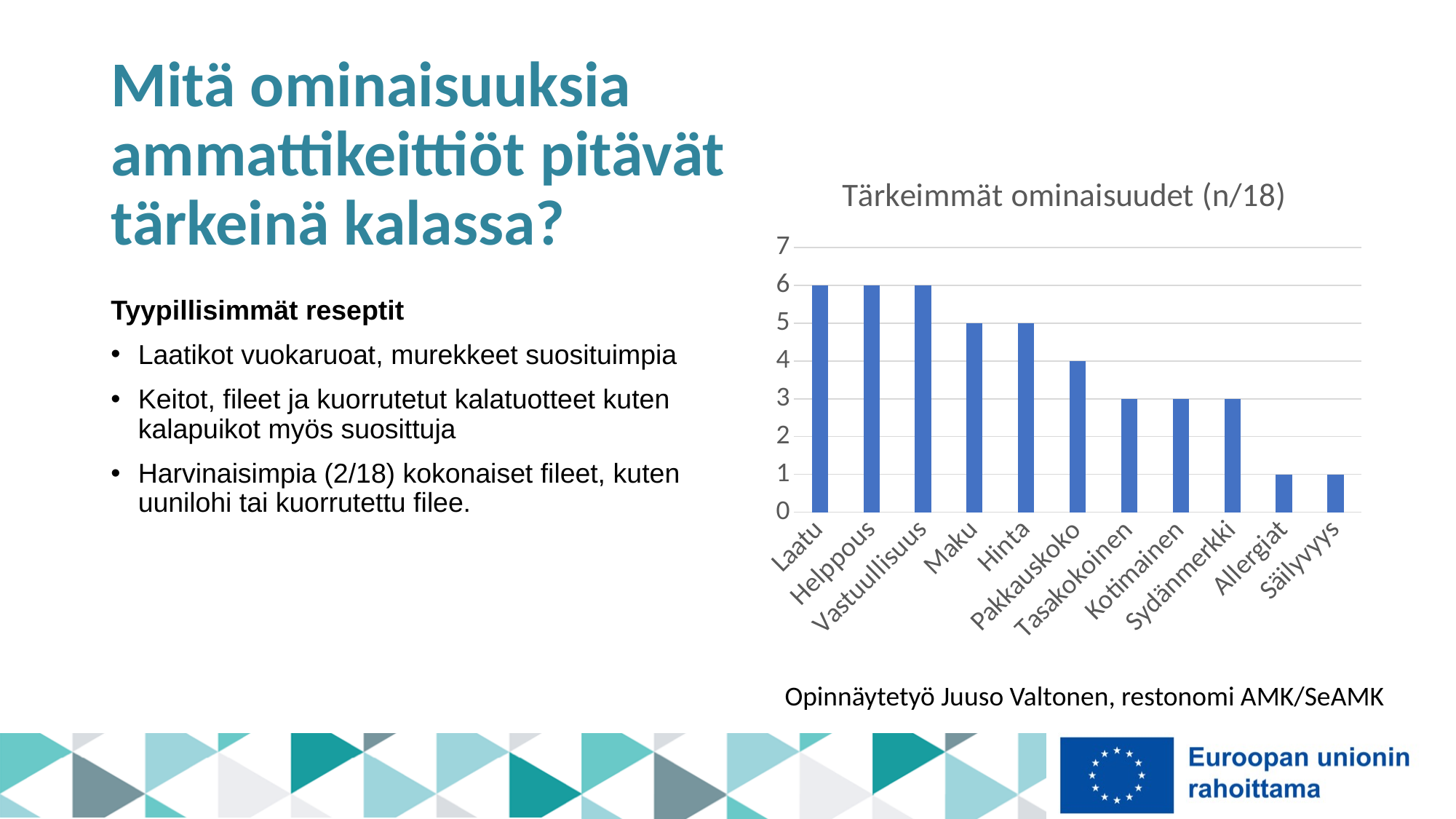

# Mitä ominaisuuksia ammattikeittiöt pitävät tärkeinä kalassa?

### Chart: Tärkeimmät ominaisuudet (n/18)

| Category |  |
|---|---|
| Laatu | 6.0 |
| Helppous | 6.0 |
| Vastuullisuus | 6.0 |
| Maku | 5.0 |
| Hinta | 5.0 |
| Pakkauskoko | 4.0 |
| Tasakokoinen | 3.0 |
| Kotimainen | 3.0 |
| Sydänmerkki | 3.0 |
| Allergiat | 1.0 |
| Säilyvyys | 1.0 |
Tyypillisimmät reseptit
Laatikot vuokaruoat, murekkeet suosituimpia
Keitot, fileet ja kuorrutetut kalatuotteet kuten kalapuikot myös suosittuja
Harvinaisimpia (2/18) kokonaiset fileet, kuten uunilohi tai kuorrutettu filee.

Opinnäytetyö Juuso Valtonen, restonomi AMK/SeAMK